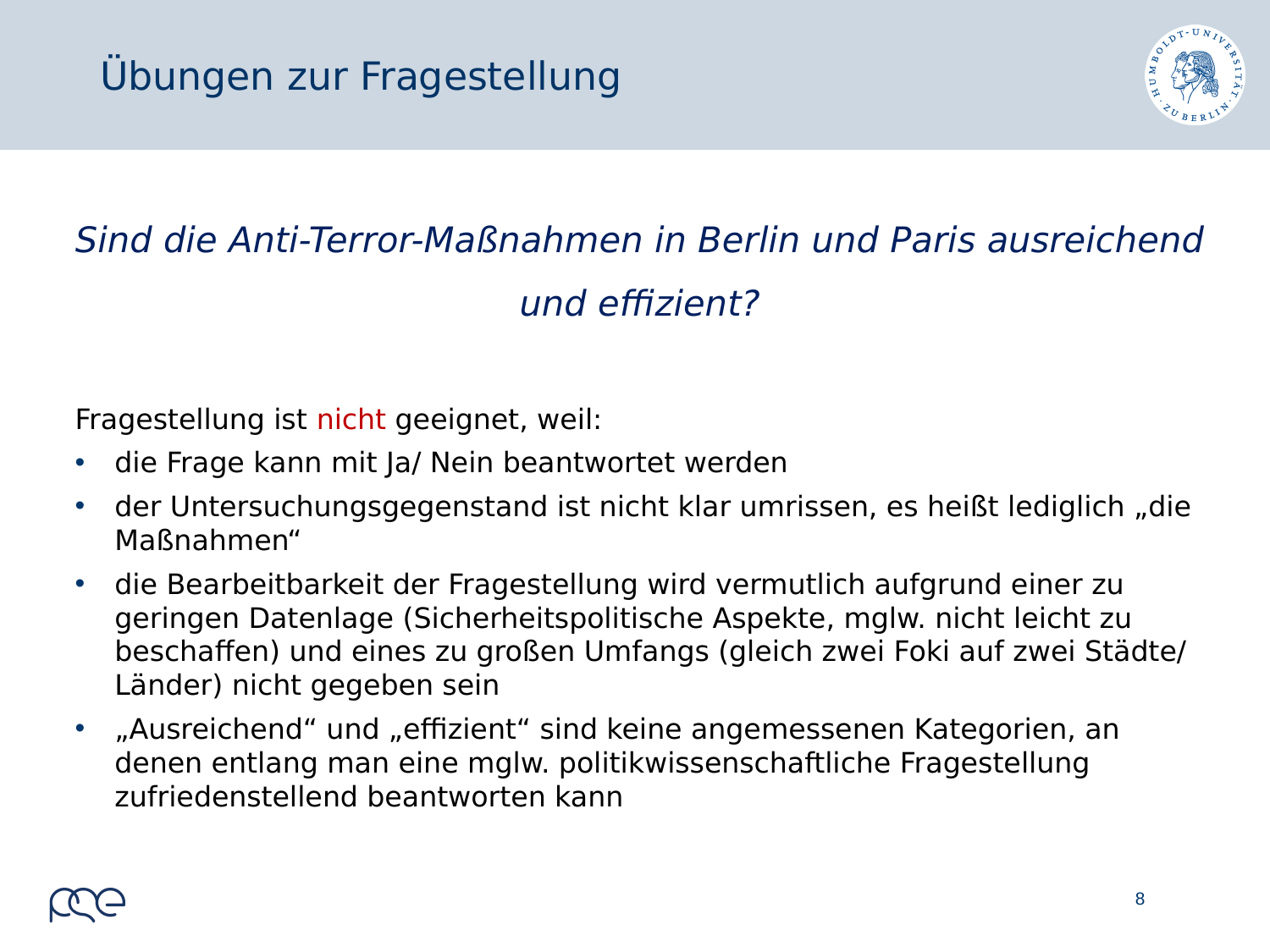

# Übungen zur Fragestellung
Sind die Anti-Terror-Maßnahmen in Berlin und Paris ausreichend und effizient?

Fragestellung ist nicht geeignet, weil:
die Frage kann mit Ja/ Nein beantwortet werden
der Untersuchungsgegenstand ist nicht klar umrissen, es heißt lediglich „die Maßnahmen“
die Bearbeitbarkeit der Fragestellung wird vermutlich aufgrund einer zu geringen Datenlage (Sicherheitspolitische Aspekte, mglw. nicht leicht zu beschaffen) und eines zu großen Umfangs (gleich zwei Foki auf zwei Städte/ Länder) nicht gegeben sein
„Ausreichend“ und „effizient“ sind keine angemessenen Kategorien, an denen entlang man eine mglw. politikwissenschaftliche Fragestellung zufriedenstellend beantworten kann

8